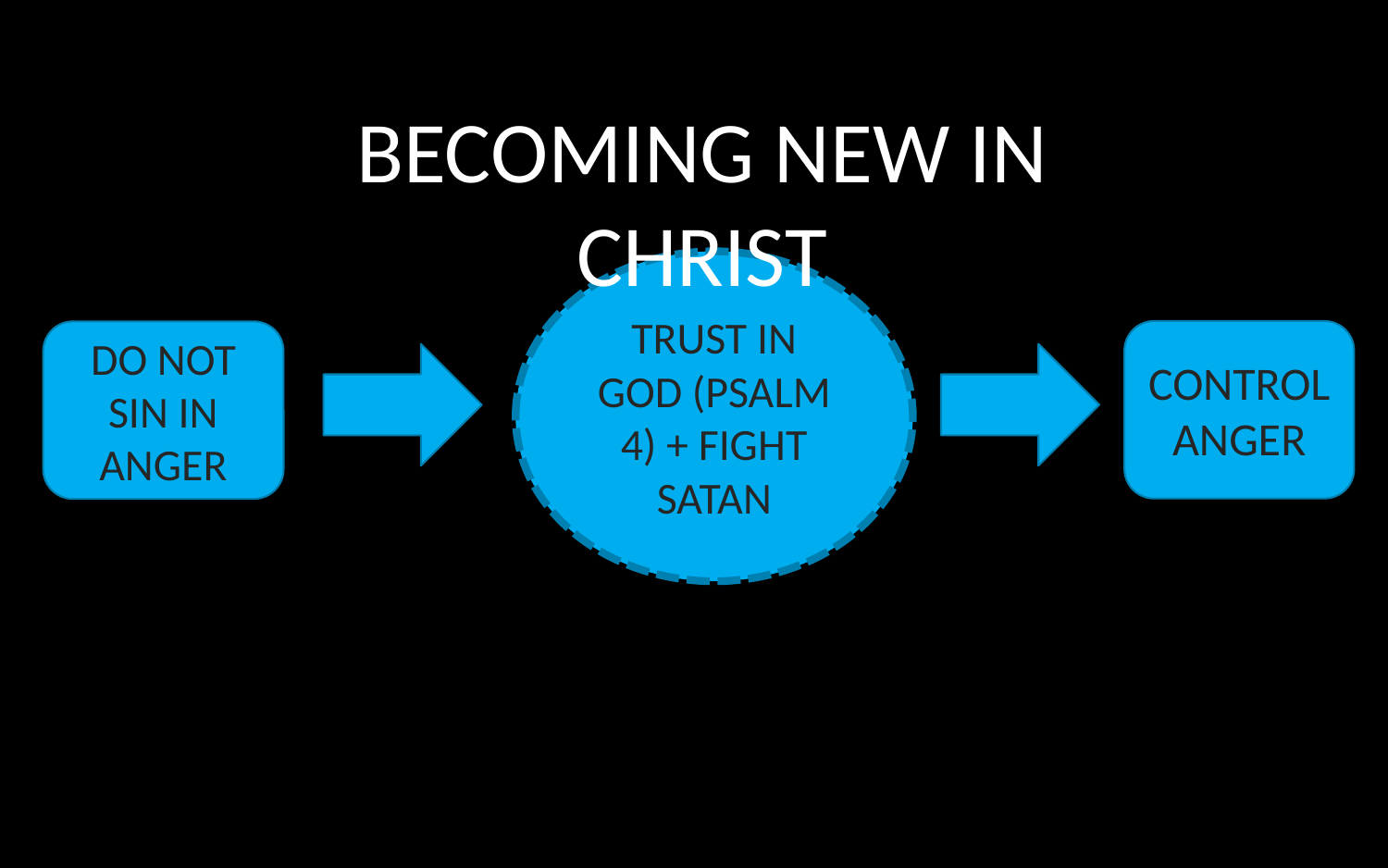

BECOMING NEW IN CHRIST
TRUST IN GOD (PSALM 4) + FIGHT SATAN
CONTROL ANGER
DO NOT SIN IN ANGER